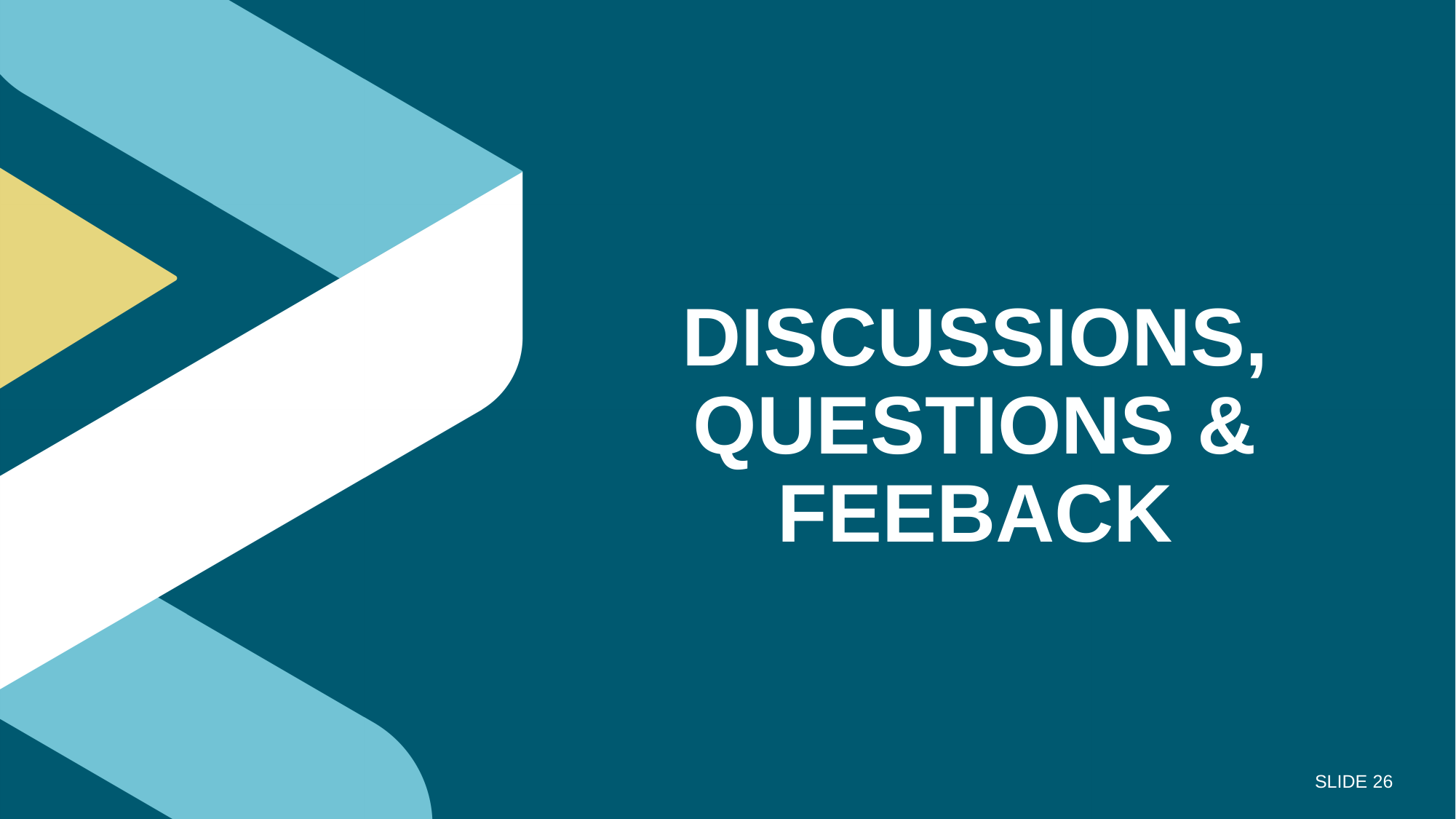

# DISCUSSIONS, QUESTIONS & FEEBACK
SLIDE 26